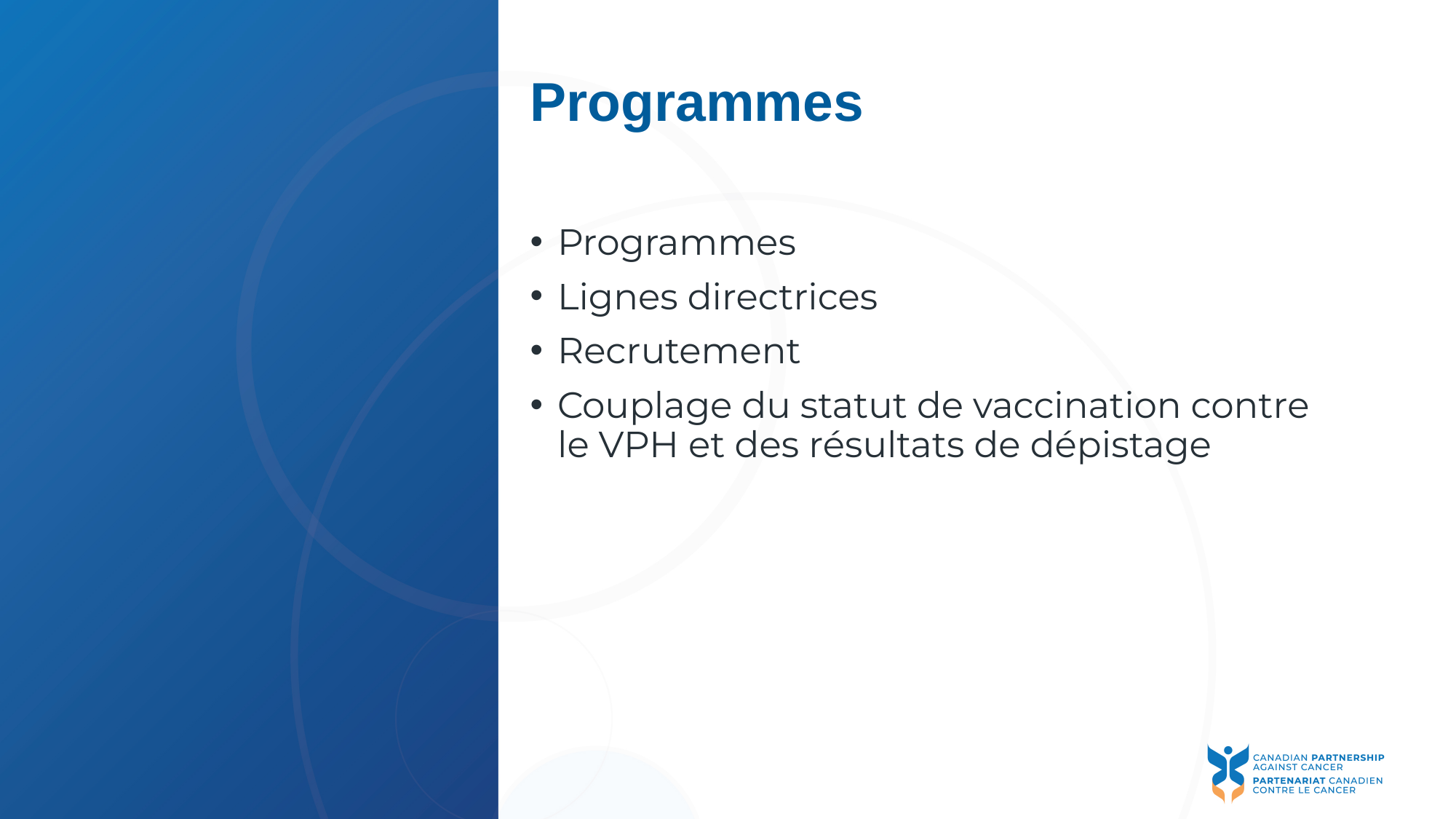

# Programmes
Programmes
Lignes directrices
Recrutement
Couplage du statut de vaccination contre le VPH et des résultats de dépistage